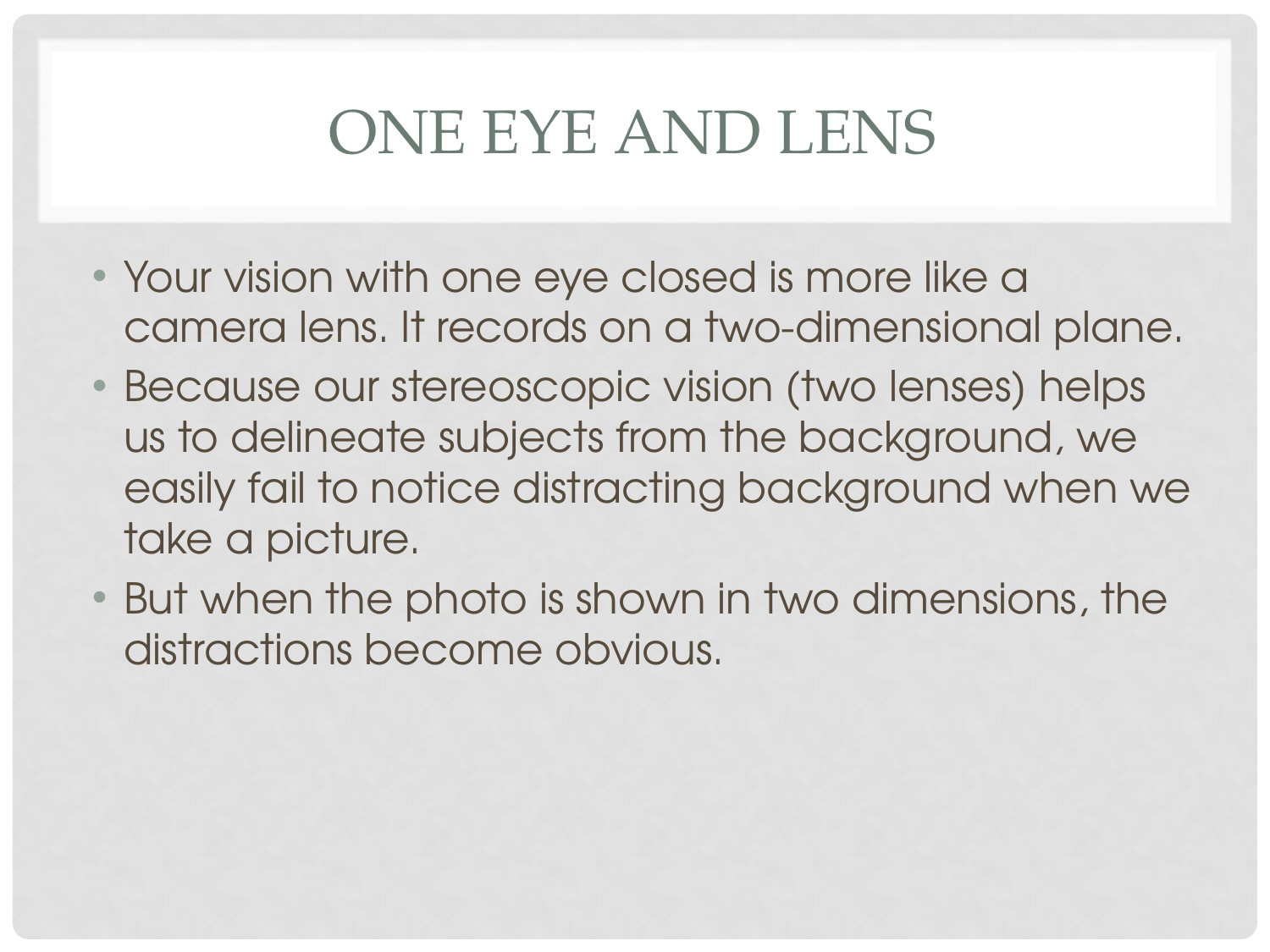

# One eye and lens
Your vision with one eye closed is more like a camera lens. It records on a two-dimensional plane.
Because our stereoscopic vision (two lenses) helps us to delineate subjects from the background, we easily fail to notice distracting background when we take a picture.
But when the photo is shown in two dimensions, the distractions become obvious.